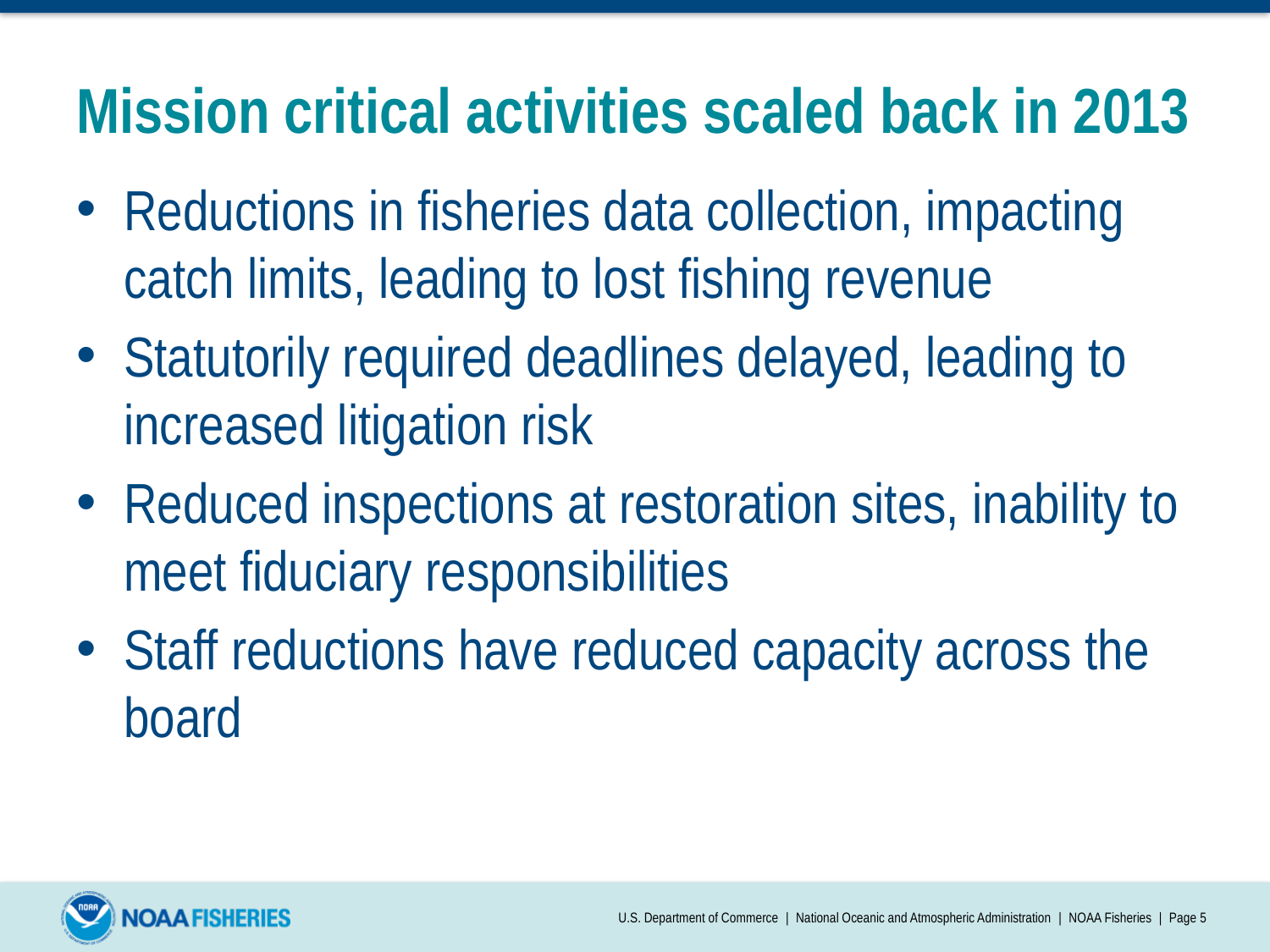

# Mission critical activities scaled back in 2013
Reductions in fisheries data collection, impacting catch limits, leading to lost fishing revenue
Statutorily required deadlines delayed, leading to increased litigation risk
Reduced inspections at restoration sites, inability to meet fiduciary responsibilities
Staff reductions have reduced capacity across the board

U.S. Department of Commerce | National Oceanic and Atmospheric Administration | NOAA Fisheries | Page 5